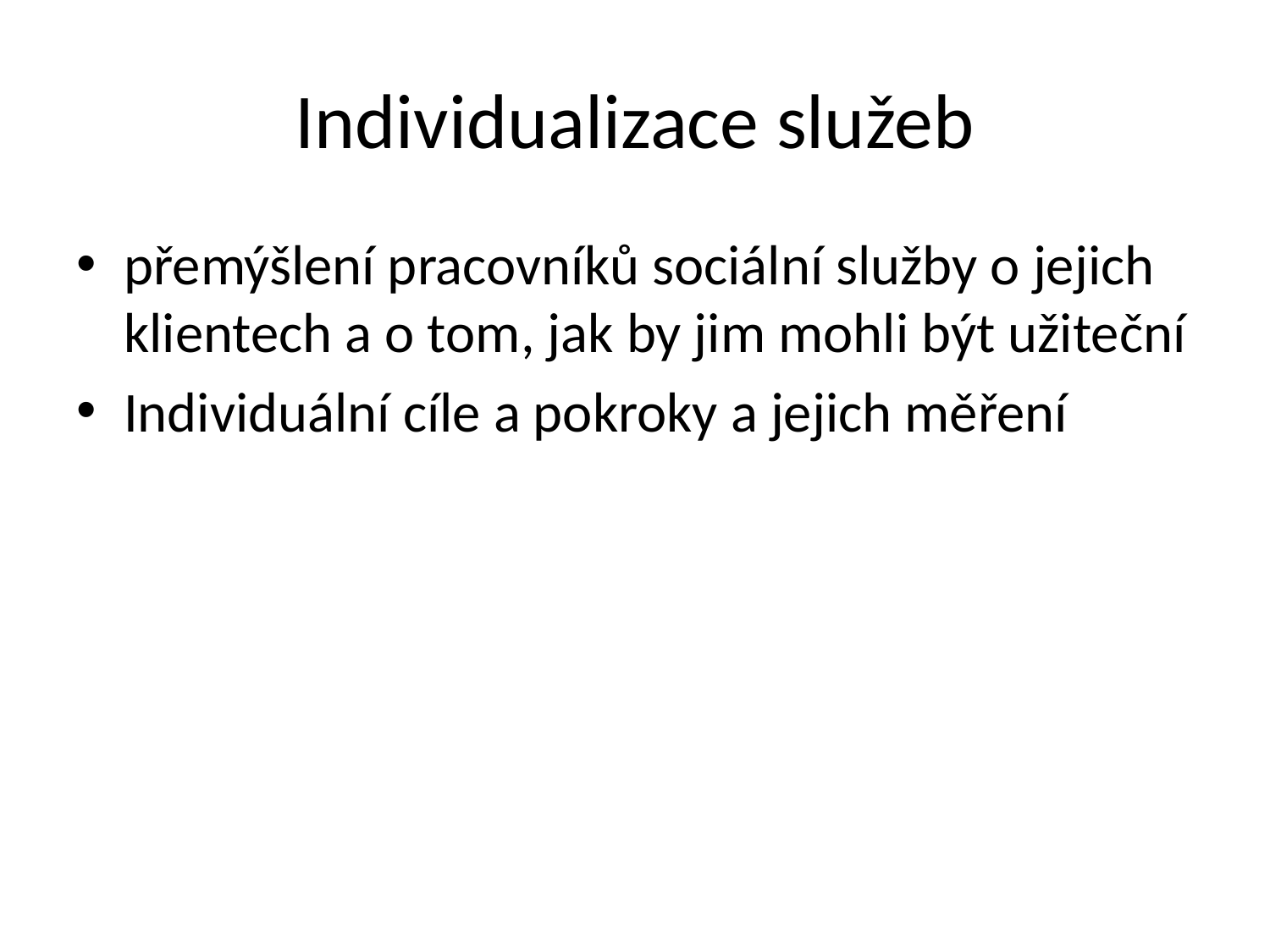

# Individualizace služeb
přemýšlení pracovníků sociální služby o jejich klientech a o tom, jak by jim mohli být užiteční
Individuální cíle a pokroky a jejich měření